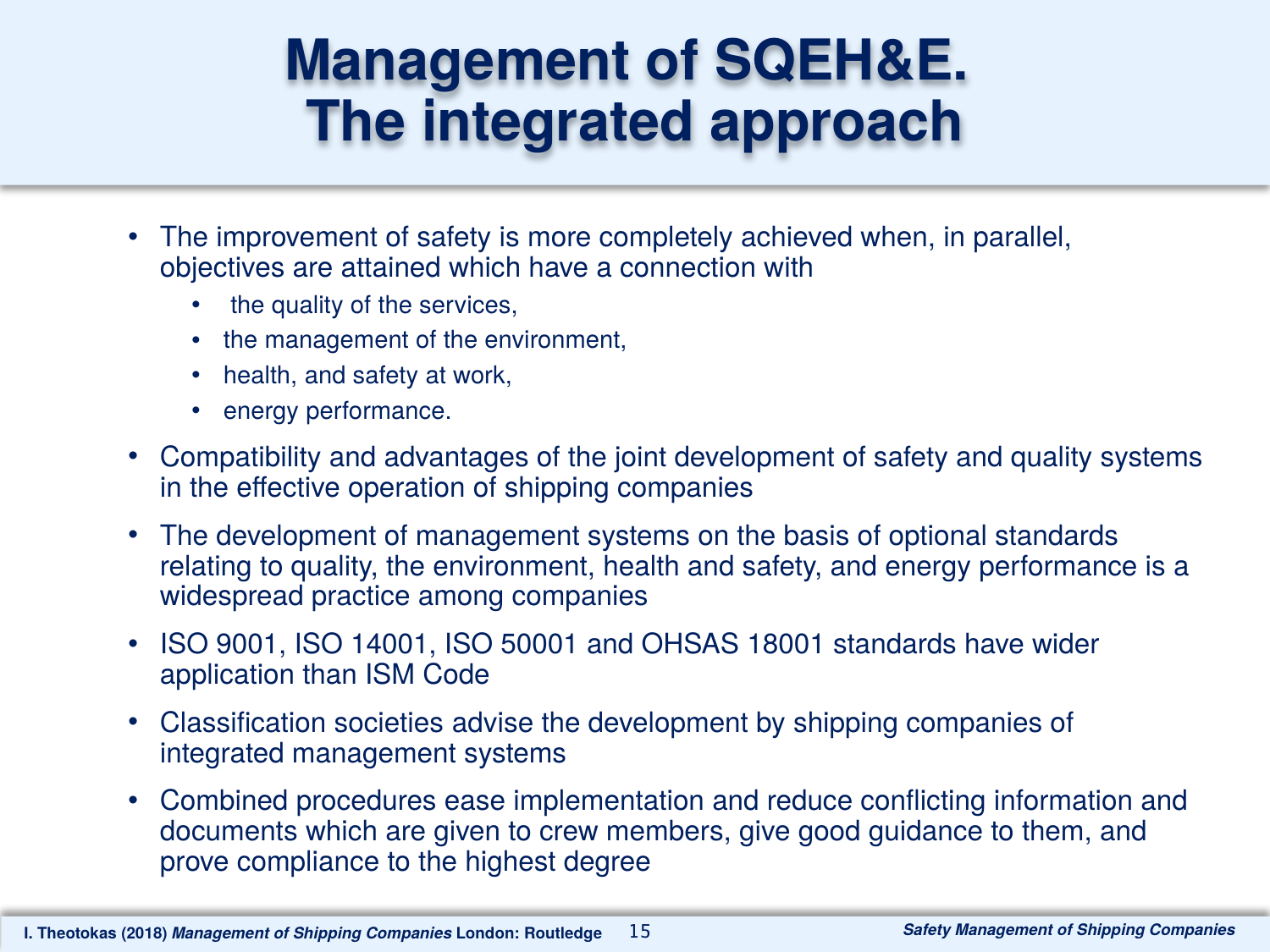

# Management of SQEH&E. The integrated approach
The improvement of safety is more completely achieved when, in parallel, objectives are attained which have a connection with
 the quality of the services,
the management of the environment,
health, and safety at work,
energy performance.
Compatibility and advantages of the joint development of safety and quality systems in the effective operation of shipping companies
The development of management systems on the basis of optional standards relating to quality, the environment, health and safety, and energy performance is a widespread practice among companies
ISO 9001, ISO 14001, ISO 50001 and OHSAS 18001 standards have wider application than ISM Code
Classification societies advise the development by shipping companies of integrated management systems
Combined procedures ease implementation and reduce conflicting information and documents which are given to crew members, give good guidance to them, and prove compliance to the highest degree
15
Safety Management of Shipping Companies